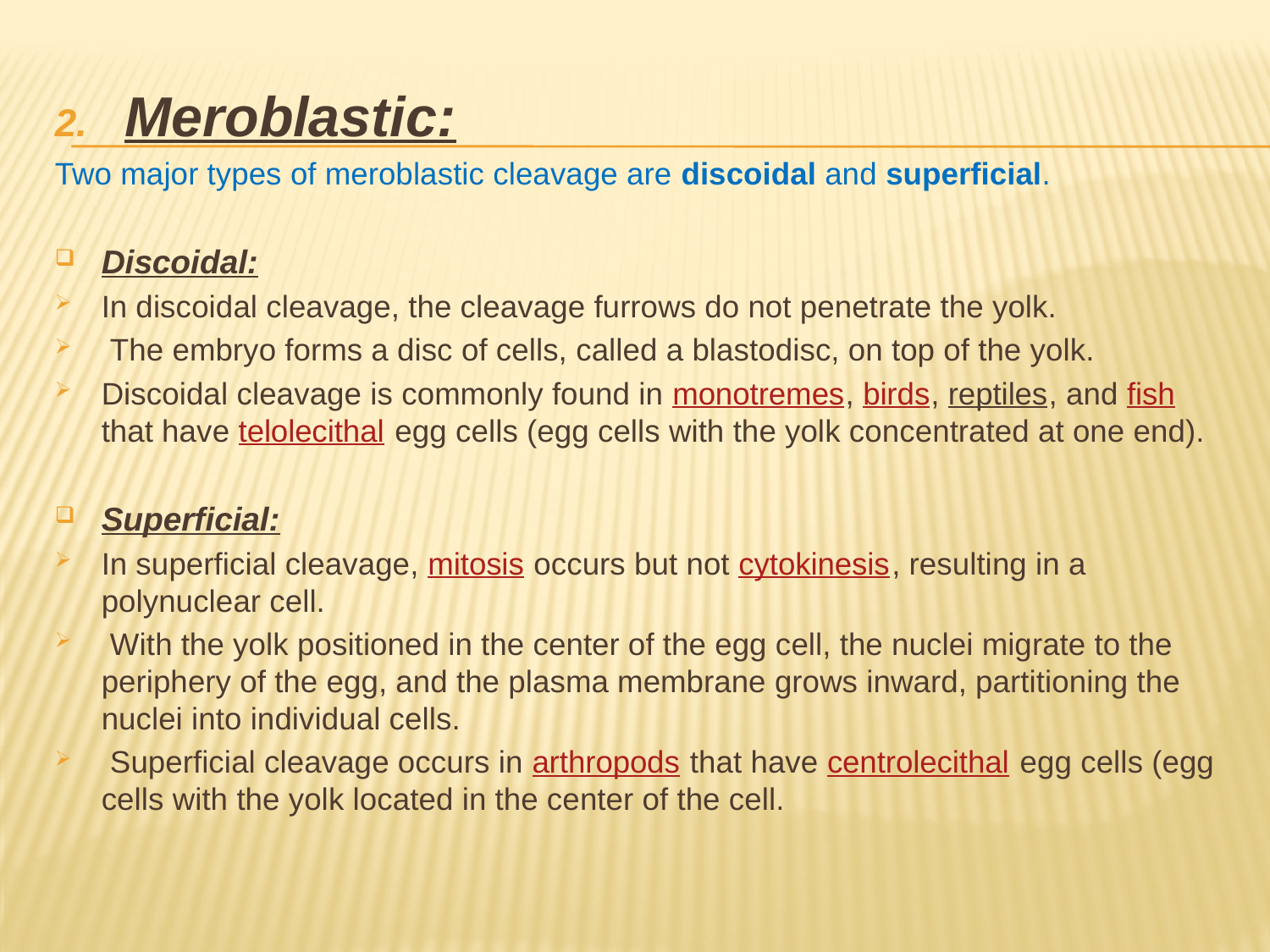

#
Meroblastic:
Two major types of meroblastic cleavage are discoidal and superficial.

Discoidal:
In discoidal cleavage, the cleavage furrows do not penetrate the yolk.
 The embryo forms a disc of cells, called a blastodisc, on top of the yolk.
Discoidal cleavage is commonly found in monotremes, birds, reptiles, and fish that have telolecithal egg cells (egg cells with the yolk concentrated at one end).

Superficial:
In superficial cleavage, mitosis occurs but not cytokinesis, resulting in a polynuclear cell.
 With the yolk positioned in the center of the egg cell, the nuclei migrate to the periphery of the egg, and the plasma membrane grows inward, partitioning the nuclei into individual cells.
 Superficial cleavage occurs in arthropods that have centrolecithal egg cells (egg cells with the yolk located in the center of the cell.